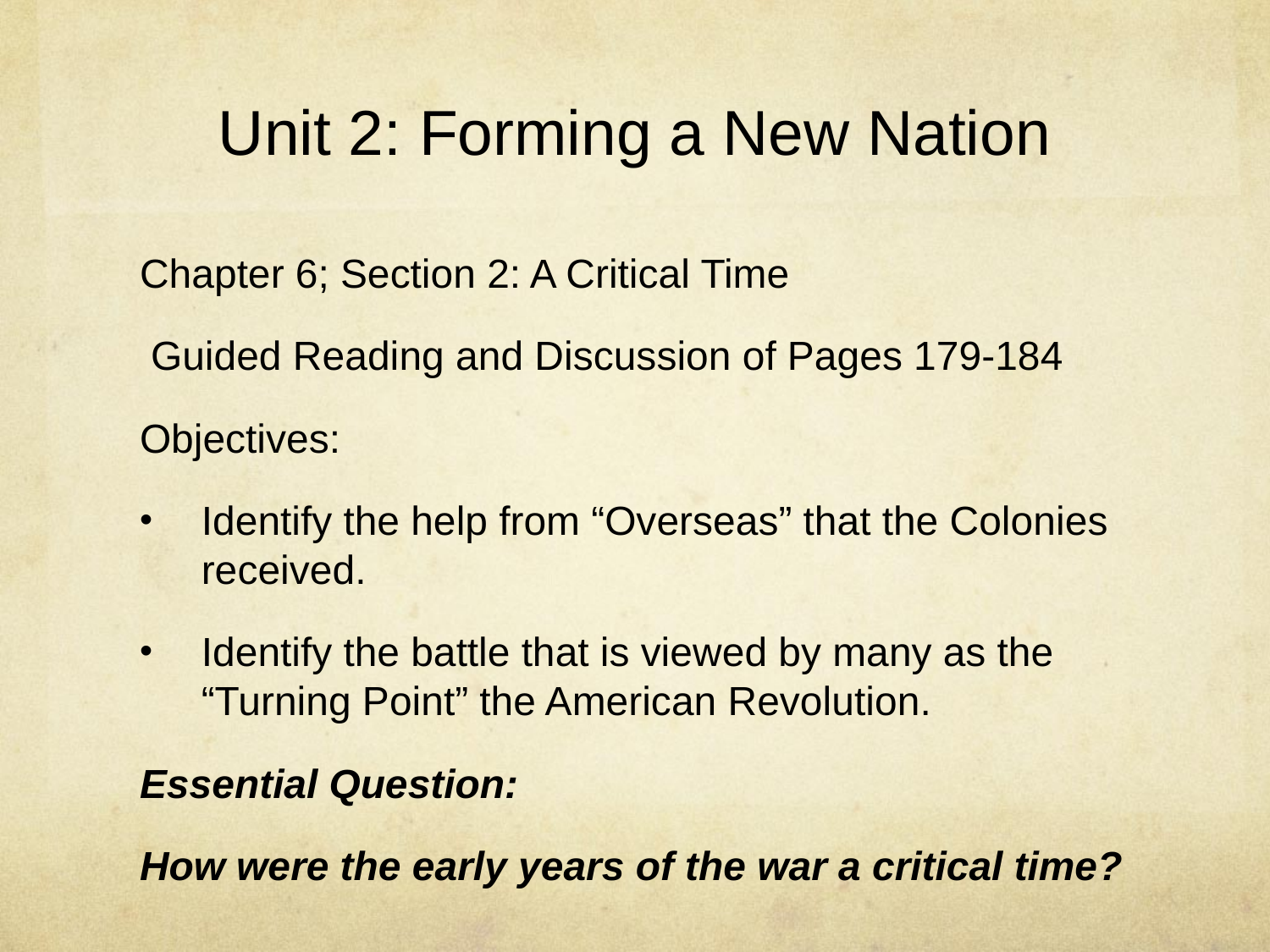

# Unit 2: Forming a New Nation
Chapter 6; Section 2: A Critical Time
 Guided Reading and Discussion of Pages 179-184
Objectives:
Identify the help from “Overseas” that the Colonies received.
Identify the battle that is viewed by many as the “Turning Point” the American Revolution.
Essential Question:
How were the early years of the war a critical time?